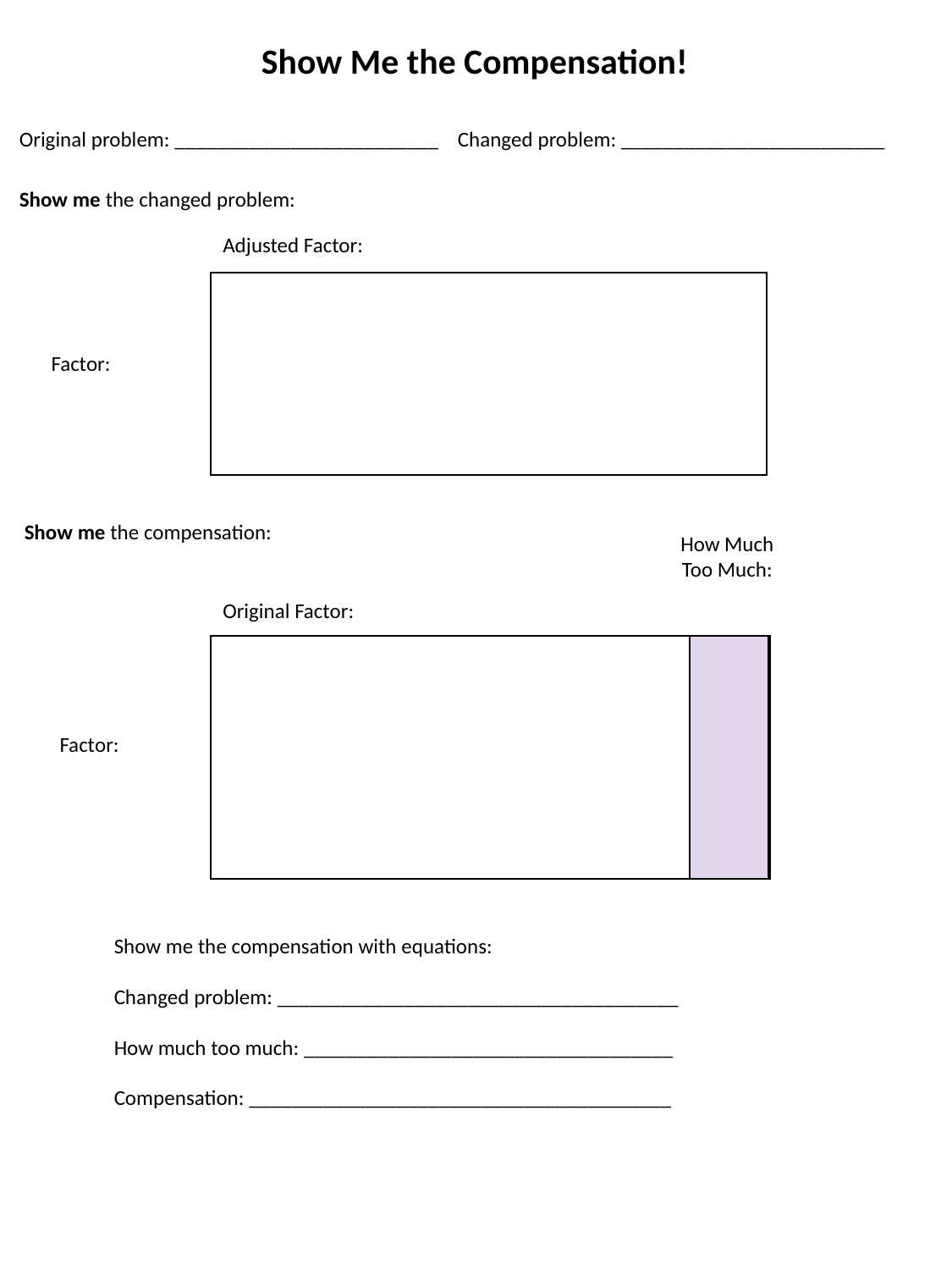

Show Me the Compensation!
Original problem: _________________________    Changed problem: _________________________
Show me the changed problem:
Adjusted Factor:

 Factor:

Show me the compensation:
How Much Too Much:

Original Factor:

 Factor:

Show me the compensation with equations:

Changed problem: ______________________________________

How much too much: ___________________________________

Compensation: ________________________________________